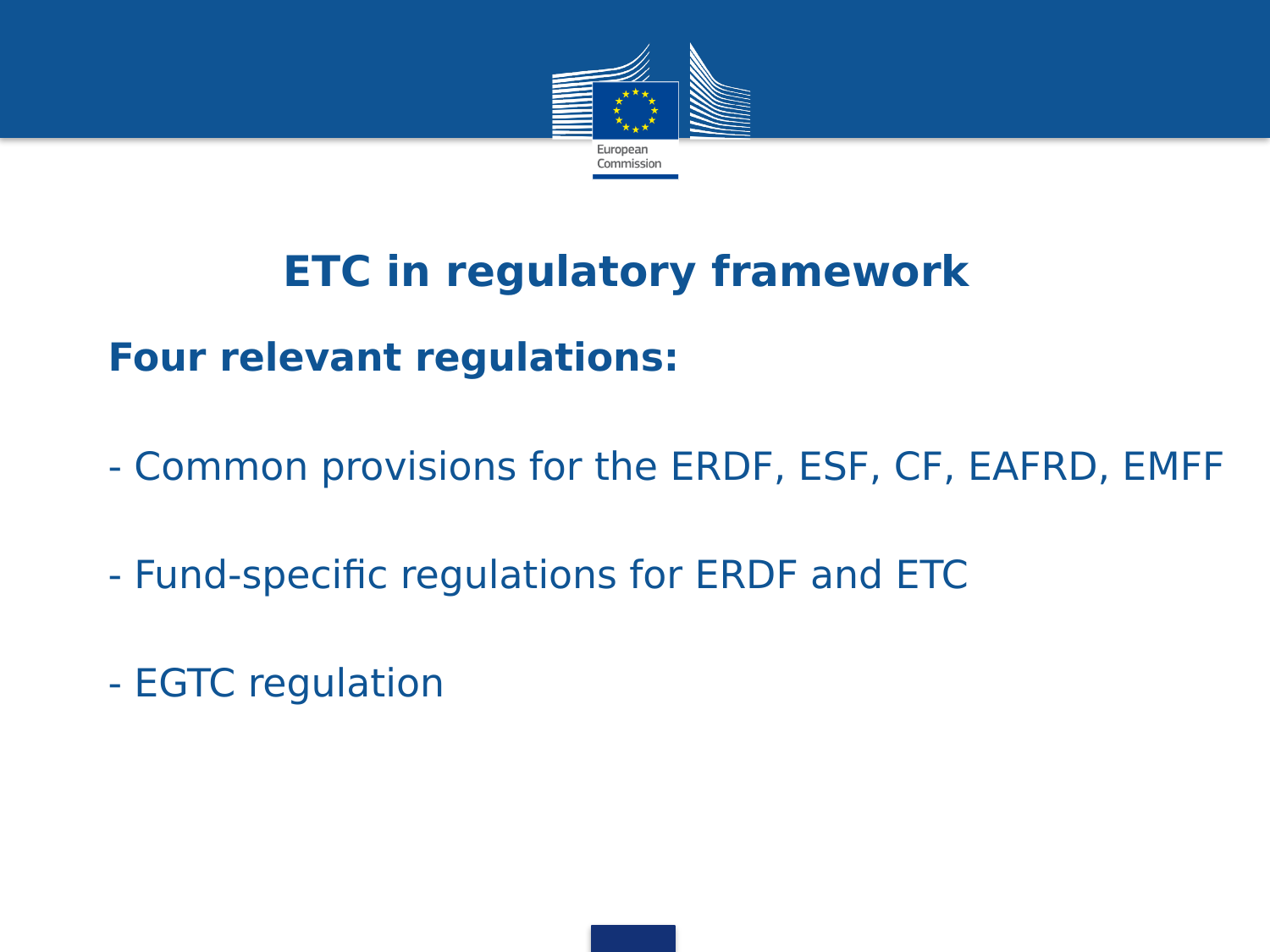

ETC in regulatory framework
Four relevant regulations:

- Common provisions for the ERDF, ESF, CF, EAFRD, EMFF

- Fund-specific regulations for ERDF and ETC

- EGTC regulation